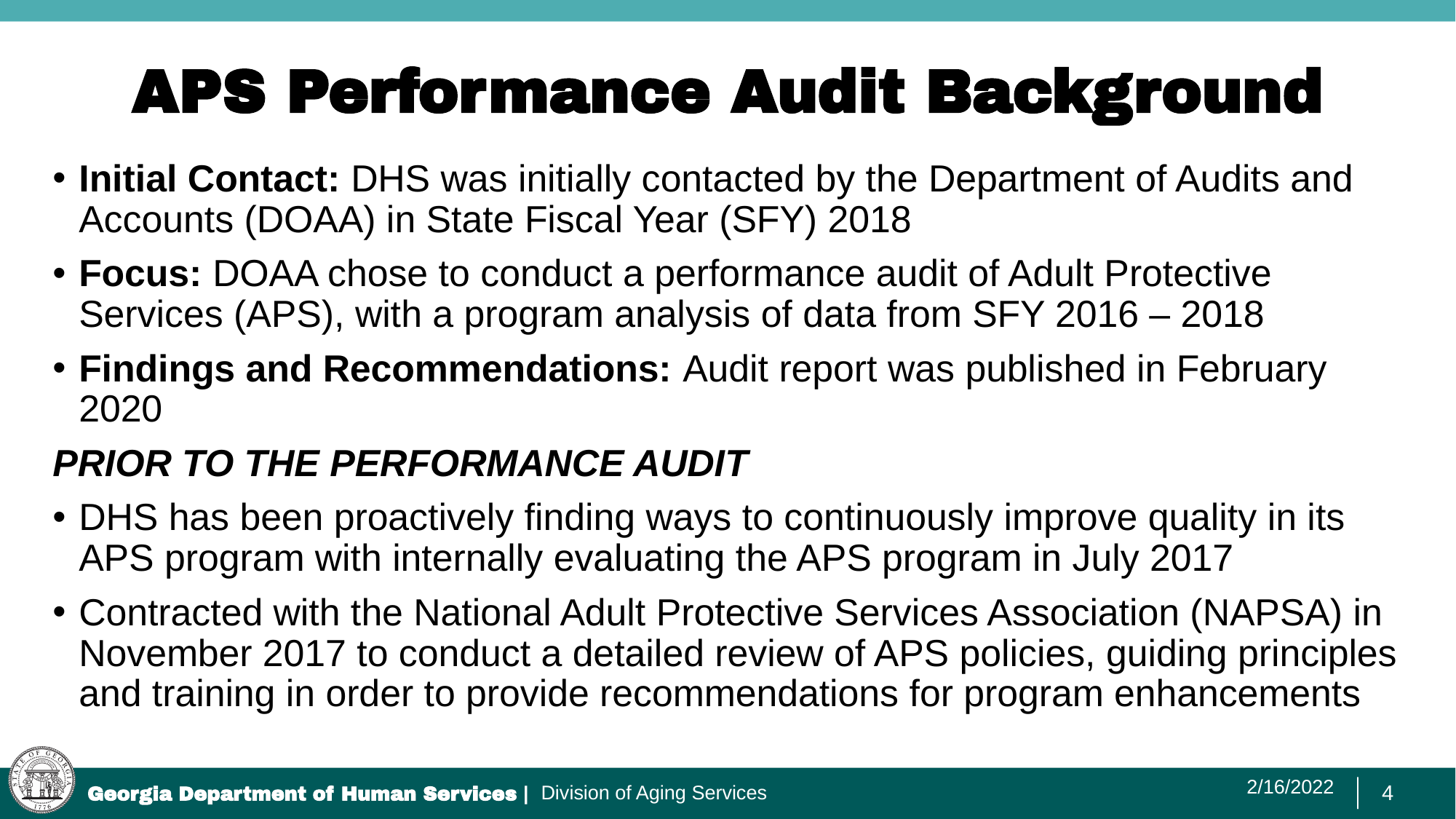

# APS Performance Audit Background
Initial Contact: DHS was initially contacted by the Department of Audits and Accounts (DOAA) in State Fiscal Year (SFY) 2018
Focus: DOAA chose to conduct a performance audit of Adult Protective Services (APS), with a program analysis of data from SFY 2016 – 2018
Findings and Recommendations: Audit report was published in February 2020
PRIOR TO THE PERFORMANCE AUDIT
DHS has been proactively finding ways to continuously improve quality in its APS program with internally evaluating the APS program in July 2017
Contracted with the National Adult Protective Services Association (NAPSA) in November 2017 to conduct a detailed review of APS policies, guiding principles and training in order to provide recommendations for program enhancements

2/16/2022
Division of Aging Services